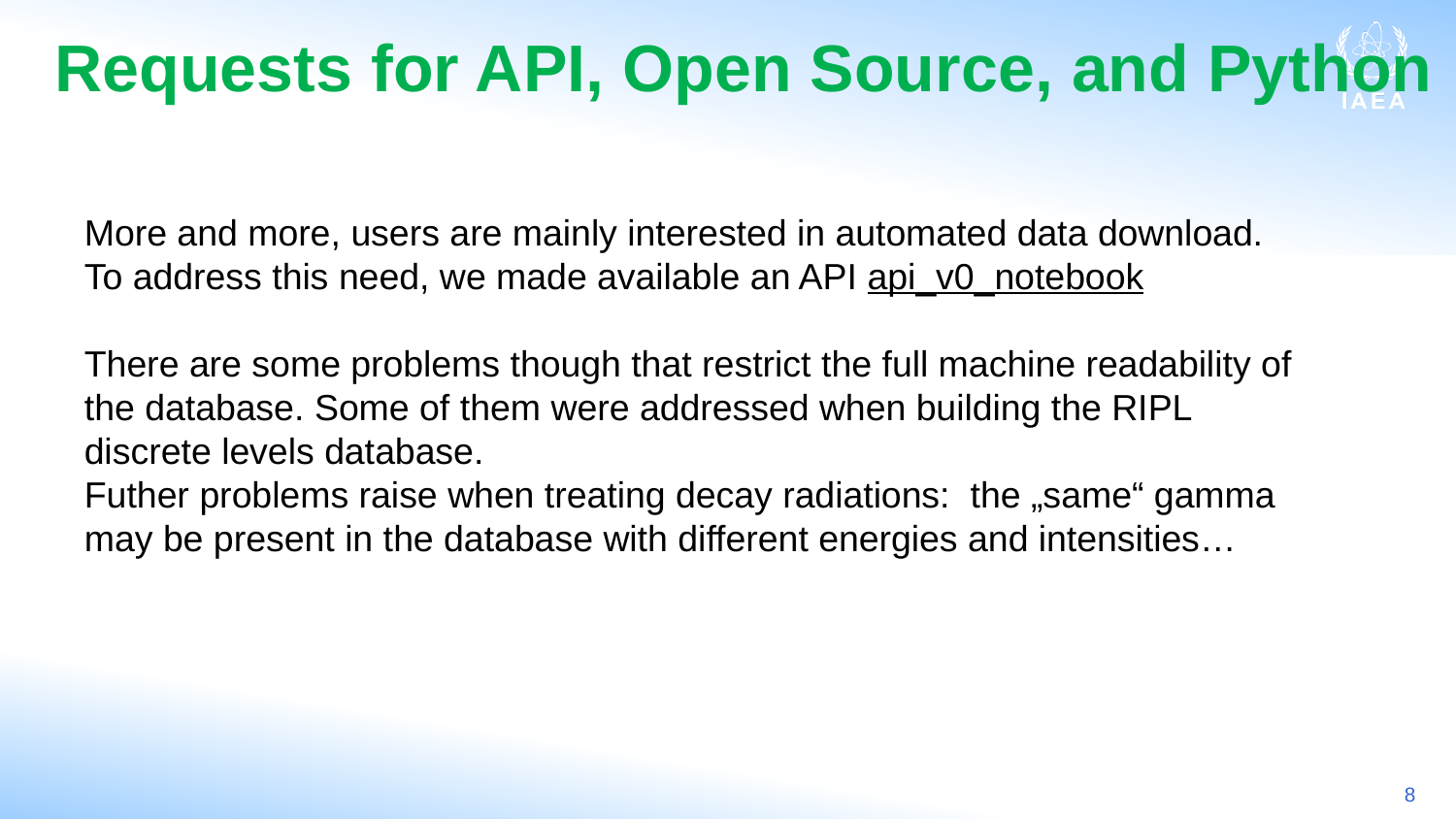

# Requests for API, Open Source, and Python
More and more, users are mainly interested in automated data download.
To address this need, we made available an API api_v0_notebook

There are some problems though that restrict the full machine readability of
the database. Some of them were addressed when building the RIPL
discrete levels database.
Futher problems raise when treating decay radiations:  the „same“ gamma
may be present in the database with different energies and intensities…
8